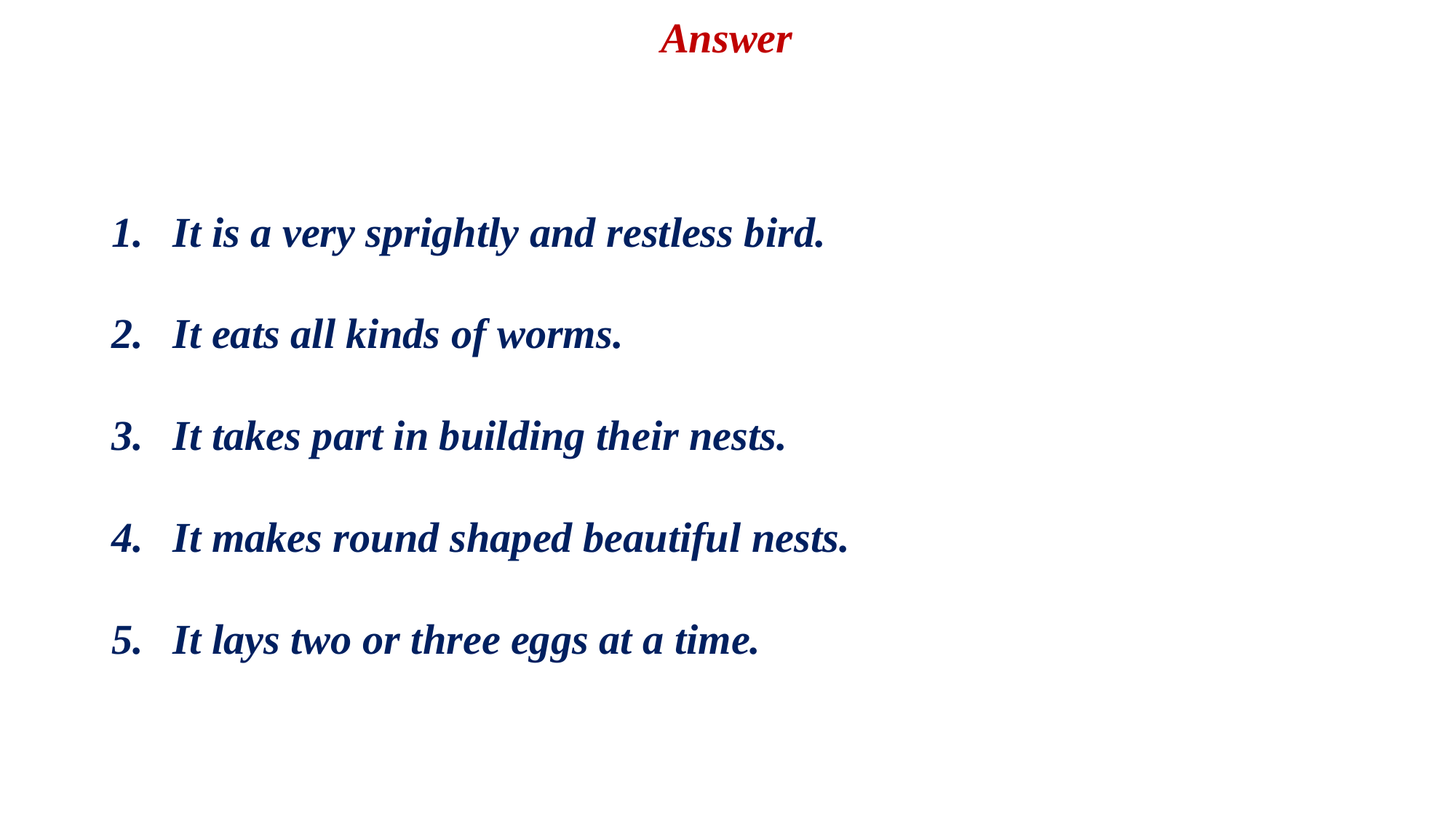

Answer
It is a very sprightly and restless bird.
It eats all kinds of worms.
It takes part in building their nests.
It makes round shaped beautiful nests.
It lays two or three eggs at a time.